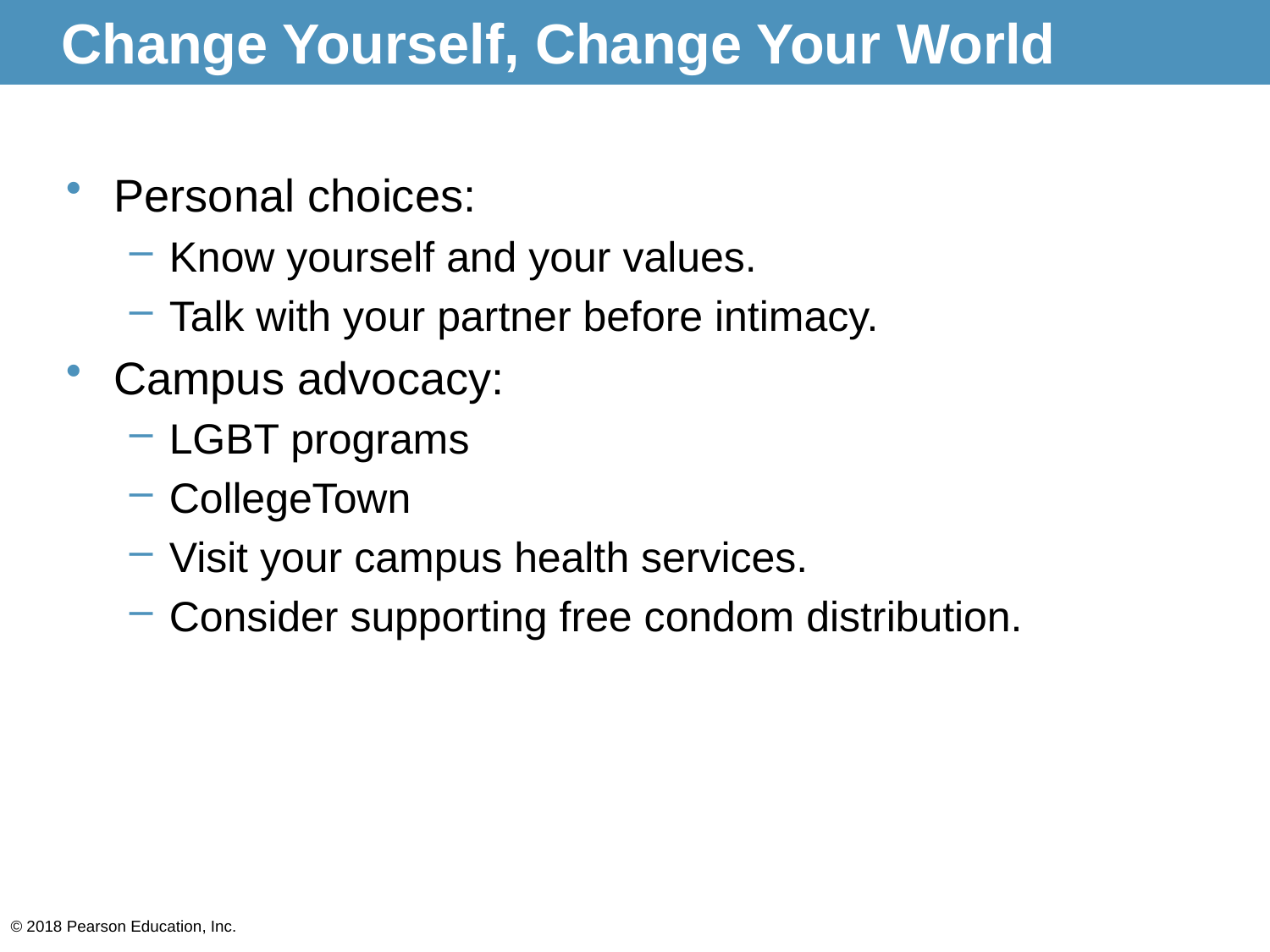

# Change Yourself, Change Your World
Personal choices:
Know yourself and your values.
Talk with your partner before intimacy.
Campus advocacy:
LGBT programs
CollegeTown
Visit your campus health services.
Consider supporting free condom distribution.